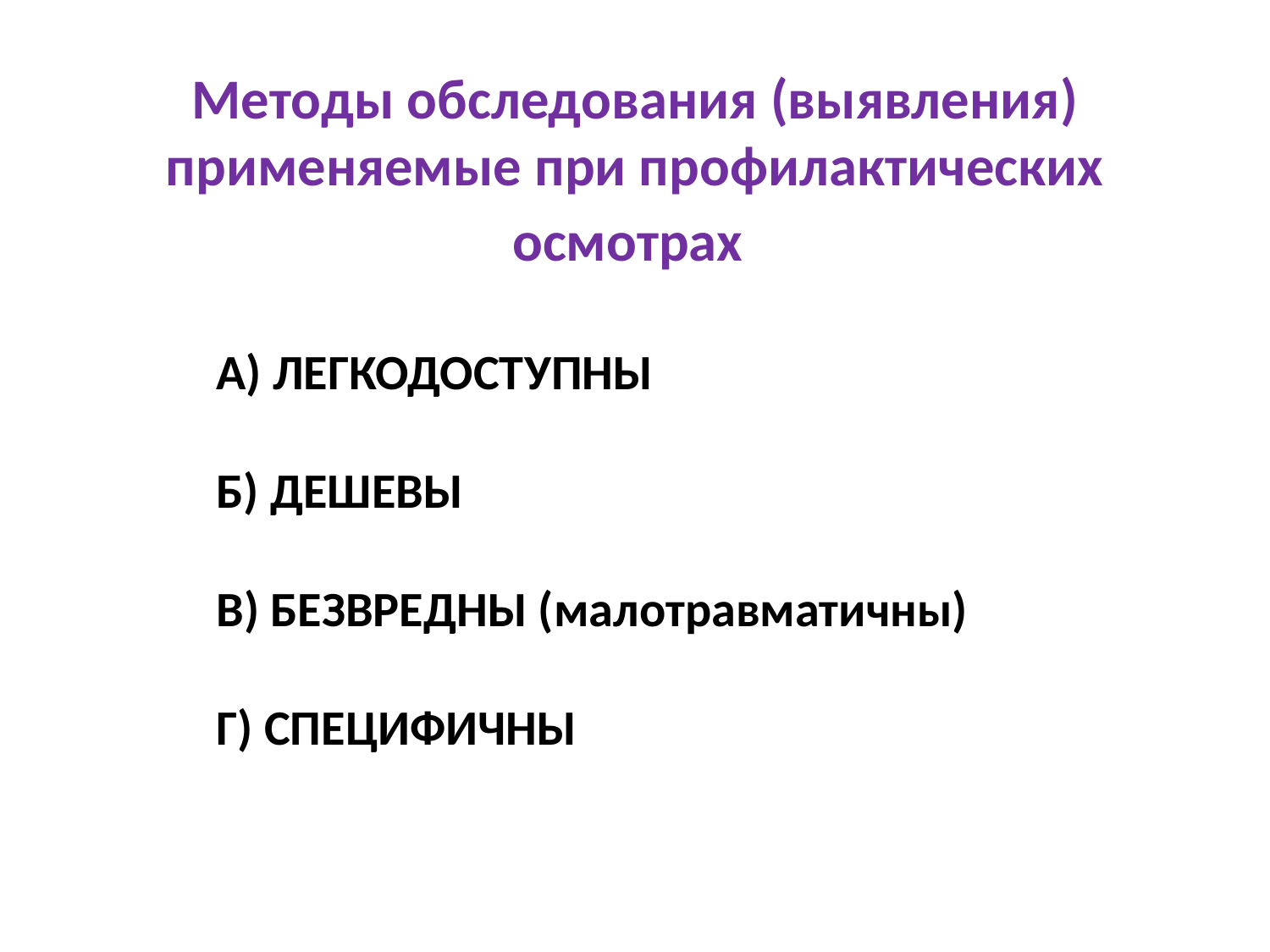

# Методы обследования (выявления) применяемые при профилактических осмотрах
А) ЛЕГКОДОСТУПНЫ

Б) ДЕШЕВЫ

В) БЕЗВРЕДНЫ (малотравматичны)

Г) СПЕЦИФИЧНЫ